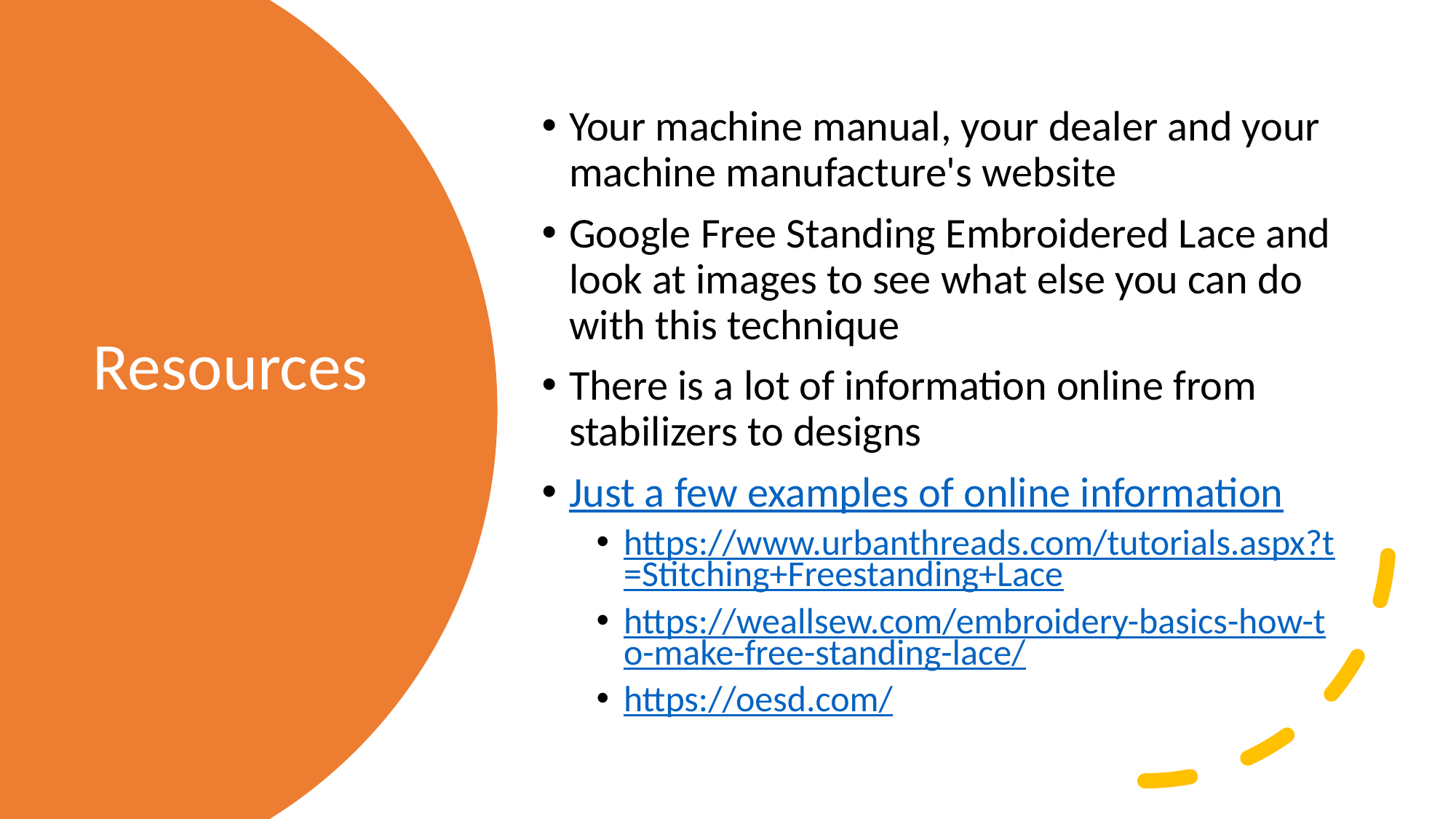

Your machine manual, your dealer and your machine manufacture's website
Google Free Standing Embroidered Lace and look at images to see what else you can do with this technique
There is a lot of information online from stabilizers to designs
Just a few examples of online information
https://www.urbanthreads.com/tutorials.aspx?t=Stitching+Freestanding+Lace
https://weallsew.com/embroidery-basics-how-to-make-free-standing-lace/
https://oesd.com/

# Resources